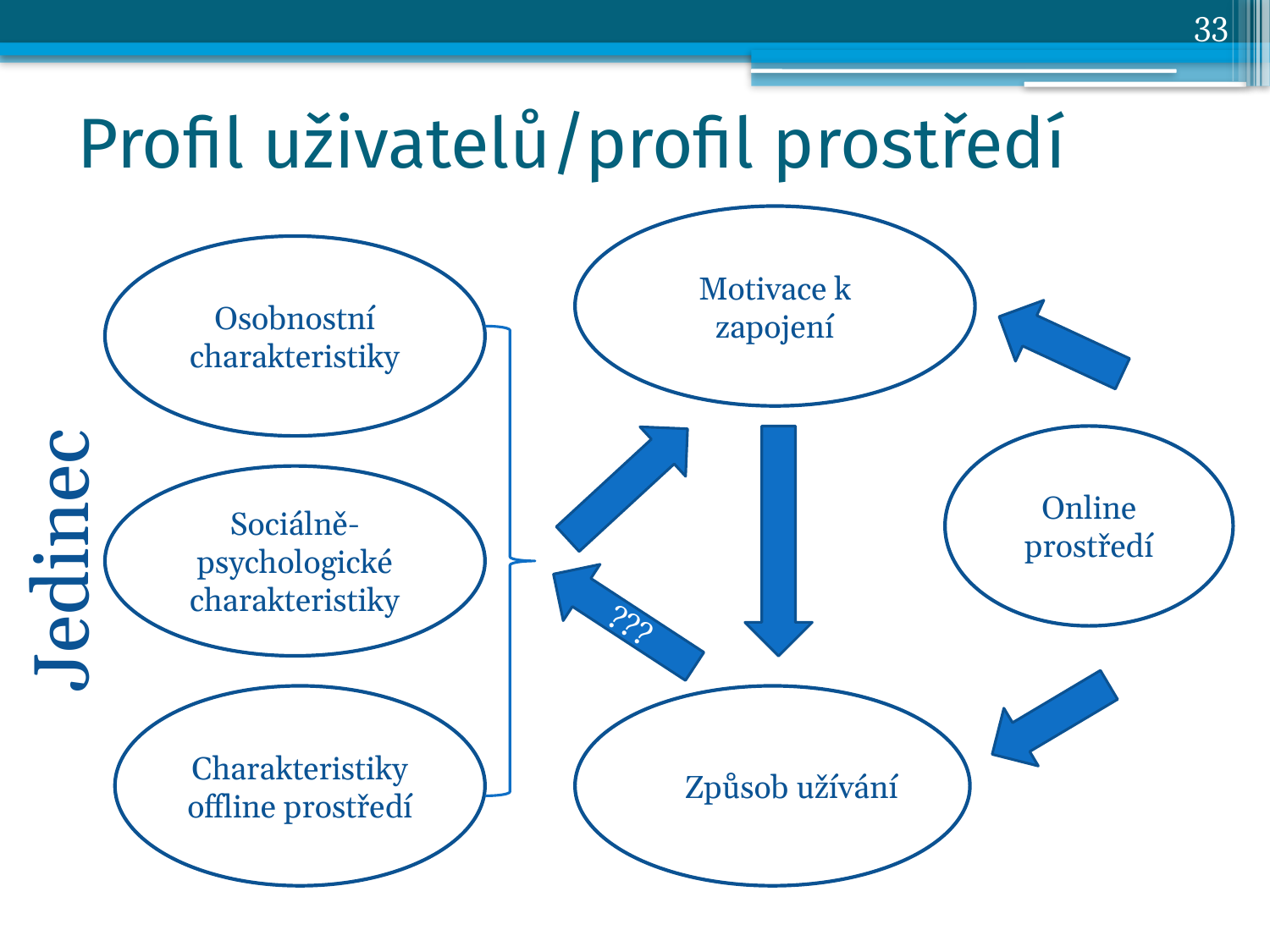

33
# Profil uživatelů/profil prostředí
Motivace k zapojení
Jedinec
Osobnostní charakteristiky

Online prostředí

Sociálně-psychologické charakteristiky
???

Charakteristiky offline prostředí
     Způsob užívání